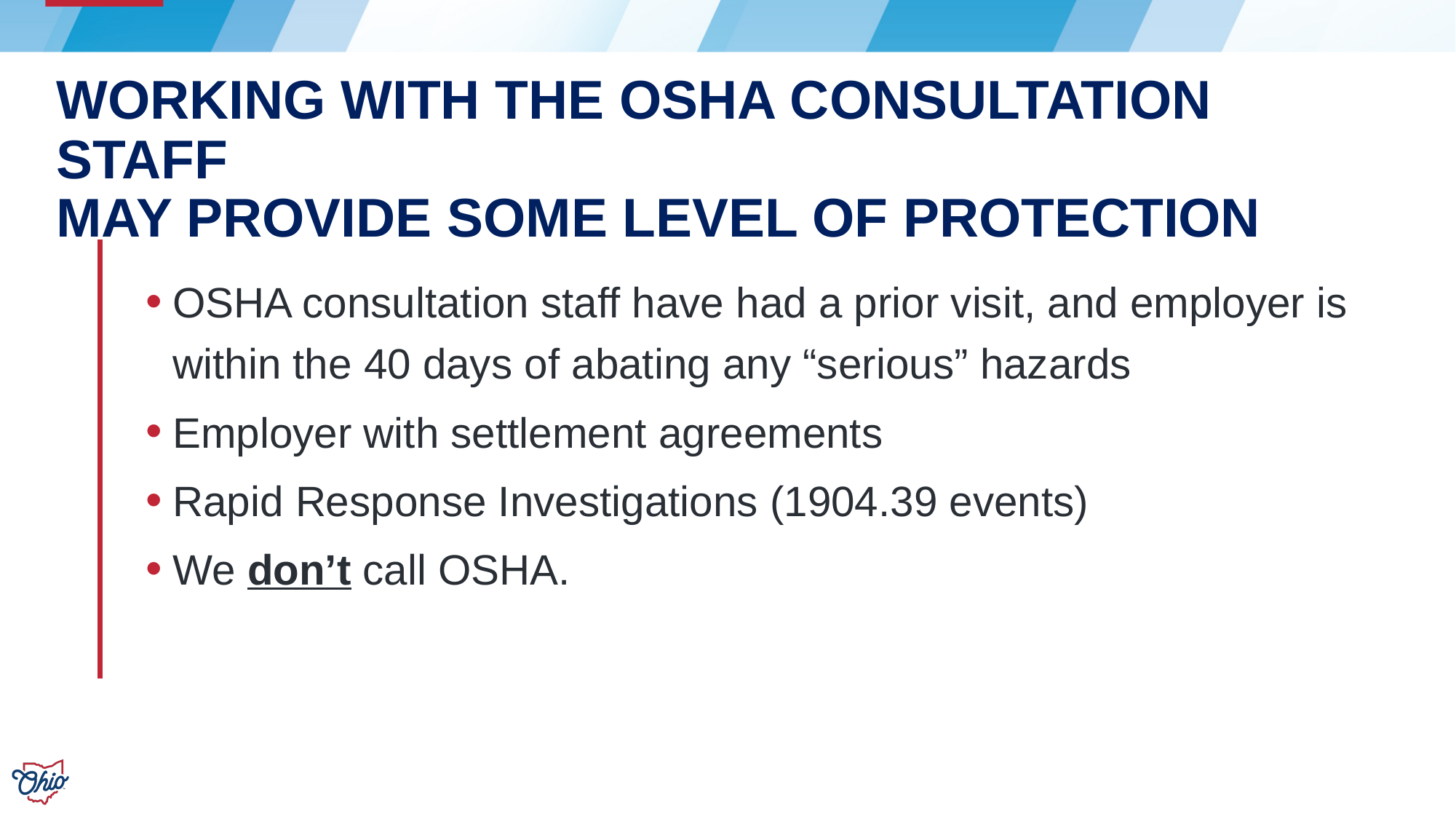

# Working With The OSHA Consultation Staff May provide some level of protection
OSHA consultation staff have had a prior visit, and employer is within the 40 days of abating any “serious” hazards
Employer with settlement agreements
Rapid Response Investigations (1904.39 events)
We don’t call OSHA.